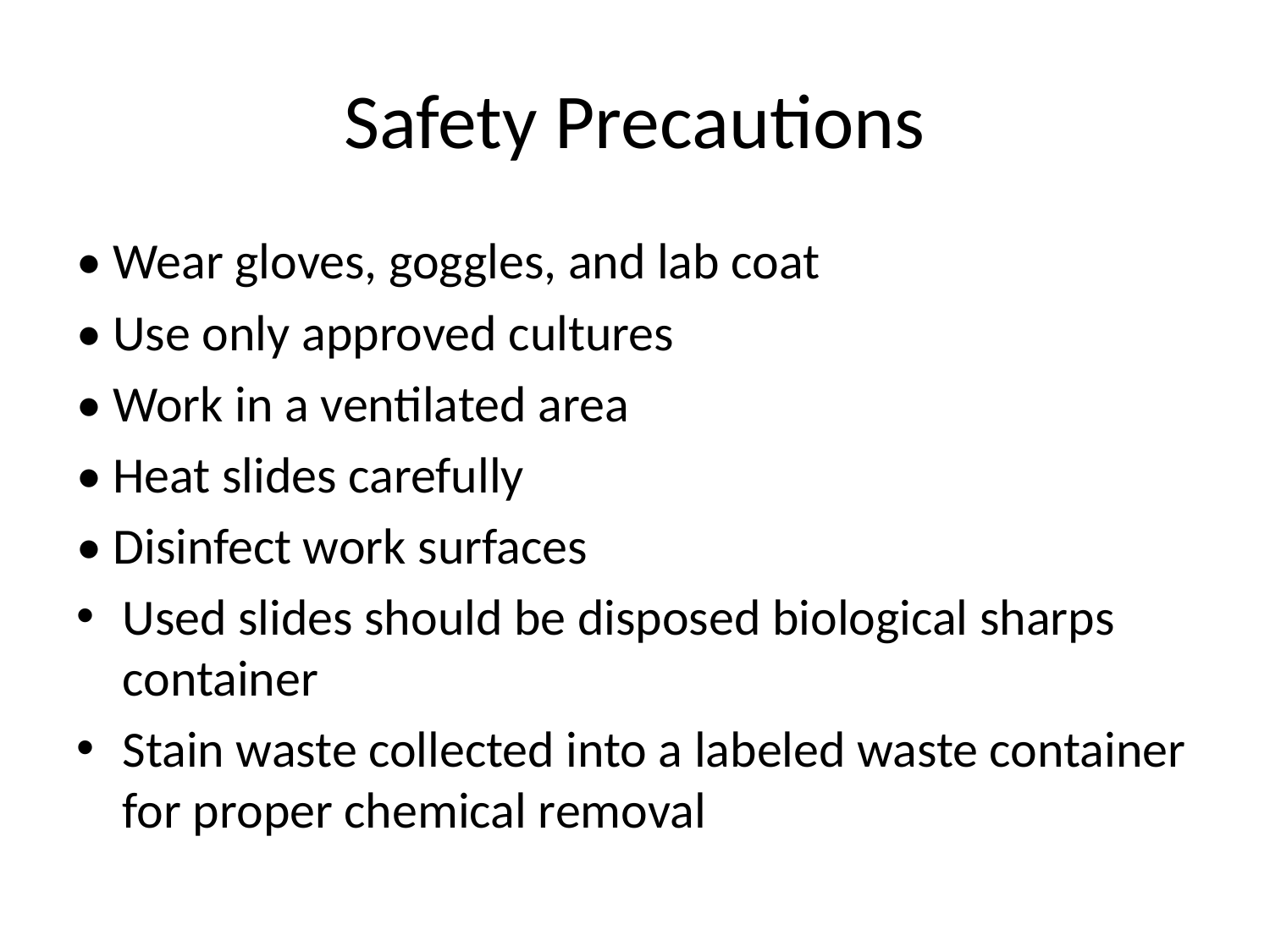

# Safety Precautions
• Wear gloves, goggles, and lab coat
• Use only approved cultures
• Work in a ventilated area
• Heat slides carefully
• Disinfect work surfaces
Used slides should be disposed biological sharps container
Stain waste collected into a labeled waste container for proper chemical removal